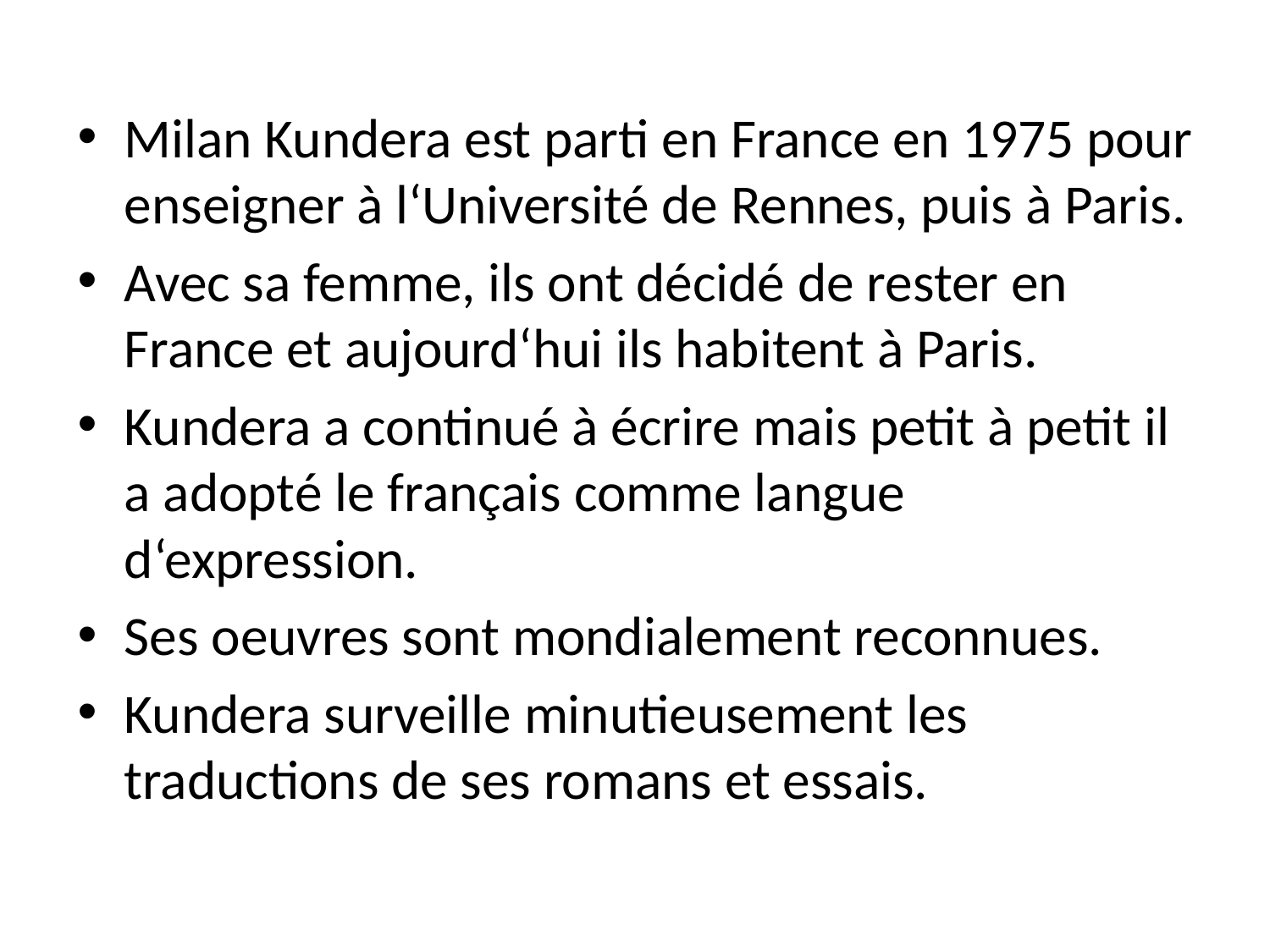

Milan Kundera est parti en France en 1975 pour enseigner à l‘Université de Rennes, puis à Paris.
Avec sa femme, ils ont décidé de rester en France et aujourd‘hui ils habitent à Paris.
Kundera a continué à écrire mais petit à petit il a adopté le français comme langue d‘expression.
Ses oeuvres sont mondialement reconnues.
Kundera surveille minutieusement les traductions de ses romans et essais.